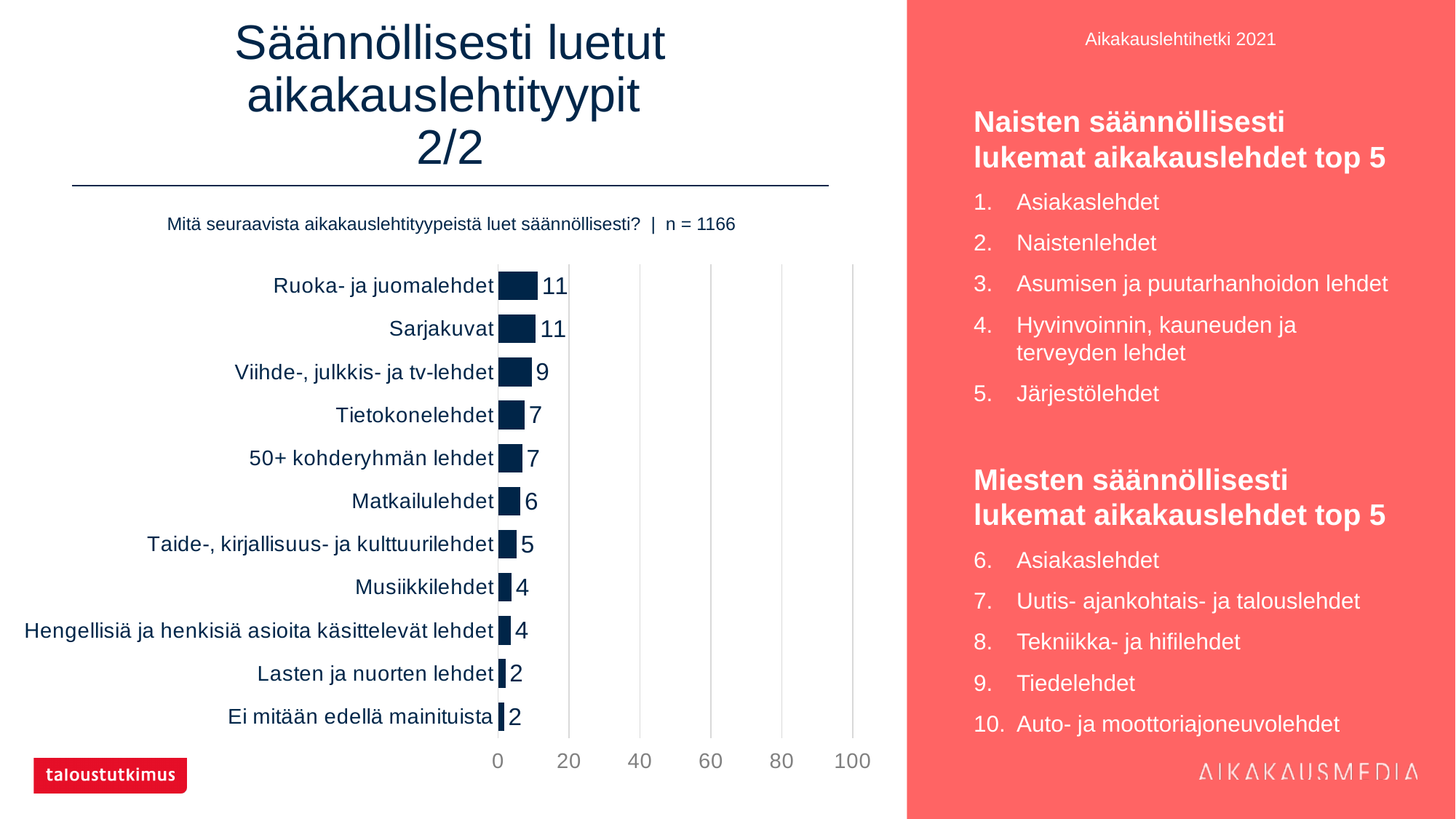

# Säännöllisesti luetut aikakauslehtityypit 2/2
Naisten säännöllisesti lukemat aikakauslehdet top 5
Asiakaslehdet
Naistenlehdet
Asumisen ja puutarhanhoidon lehdet
Hyvinvoinnin, kauneuden ja terveyden lehdet
Järjestölehdet

Miesten säännöllisesti lukemat aikakauslehdet top 5
Asiakaslehdet
Uutis- ajankohtais- ja talouslehdet
Tekniikka- ja hifilehdet
Tiedelehdet
Auto- ja moottoriajoneuvolehdet
Mitä seuraavista aikakauslehtityypeistä luet säännöllisesti?  |  n = 1166

### Chart

| Category | Kaikki, n=1166 |
|---|---|
| Ruoka- ja juomalehdet | 11.14923 |
| Sarjakuvat | 10.63465 |
| Viihde-, julkkis- ja tv-lehdet | 9.43396 |
| Tietokonelehdet | 7.46141 |
| 50+ kohderyhmän lehdet | 6.7753 |
| Matkailulehdet | 6.26072 |
| Taide-, kirjallisuus- ja kulttuurilehdet | 5.23156 |
| Musiikkilehdet | 3.77358 |
| Hengellisiä ja henkisiä asioita käsittelevät lehdet | 3.60206 |
| Lasten ja nuorten lehdet | 2.05832 |
| Ei mitään edellä mainituista | 1.71527 |